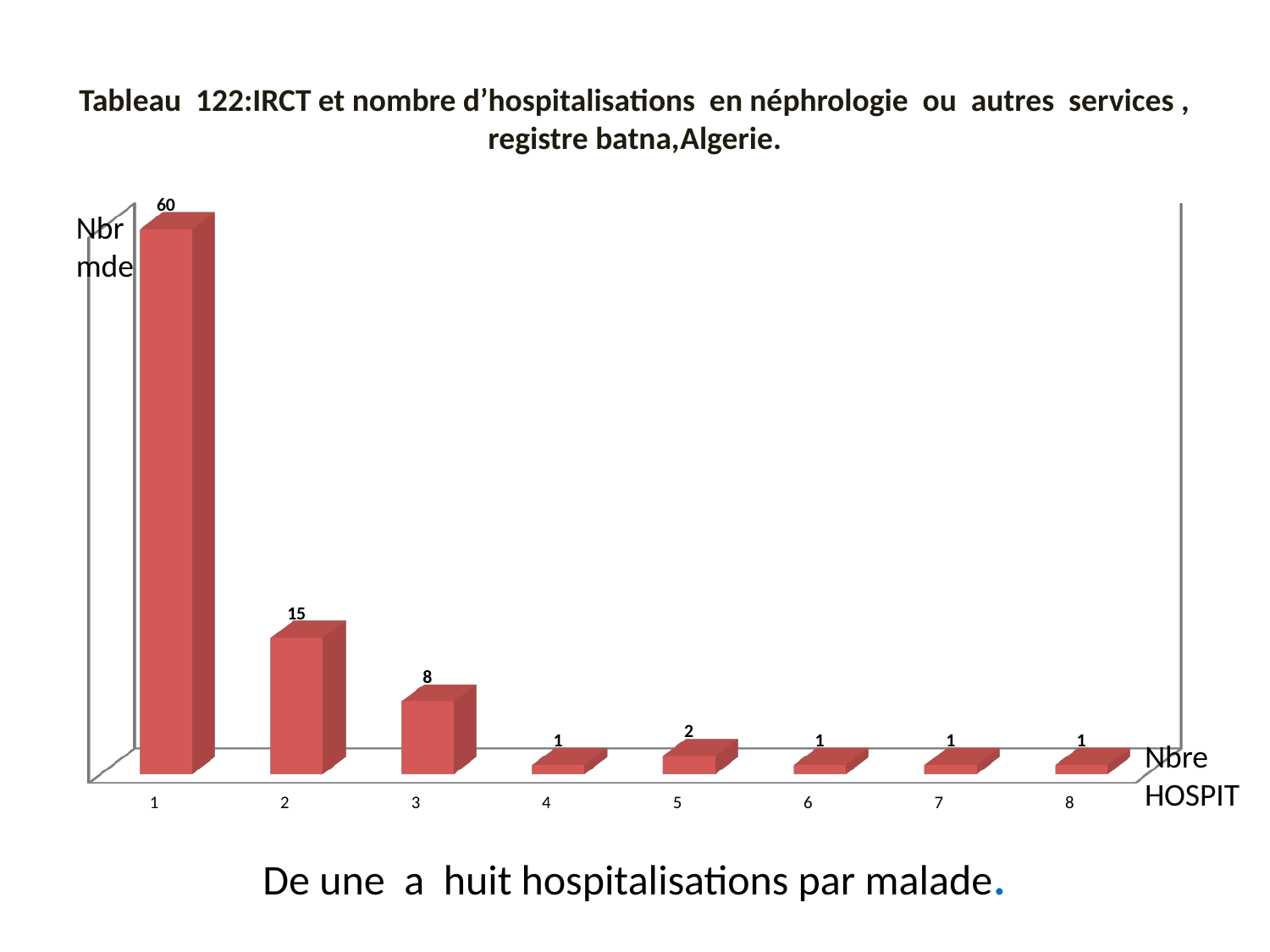

# Tableau  122:IRCT et nombre d’hospitalisations  en néphrologie  ou  autres  services ,
registre batna,Algerie.

[unsupported chart]

Nbrmde
Nbre HOSPIT
De une  a  huit hospitalisations par malade.